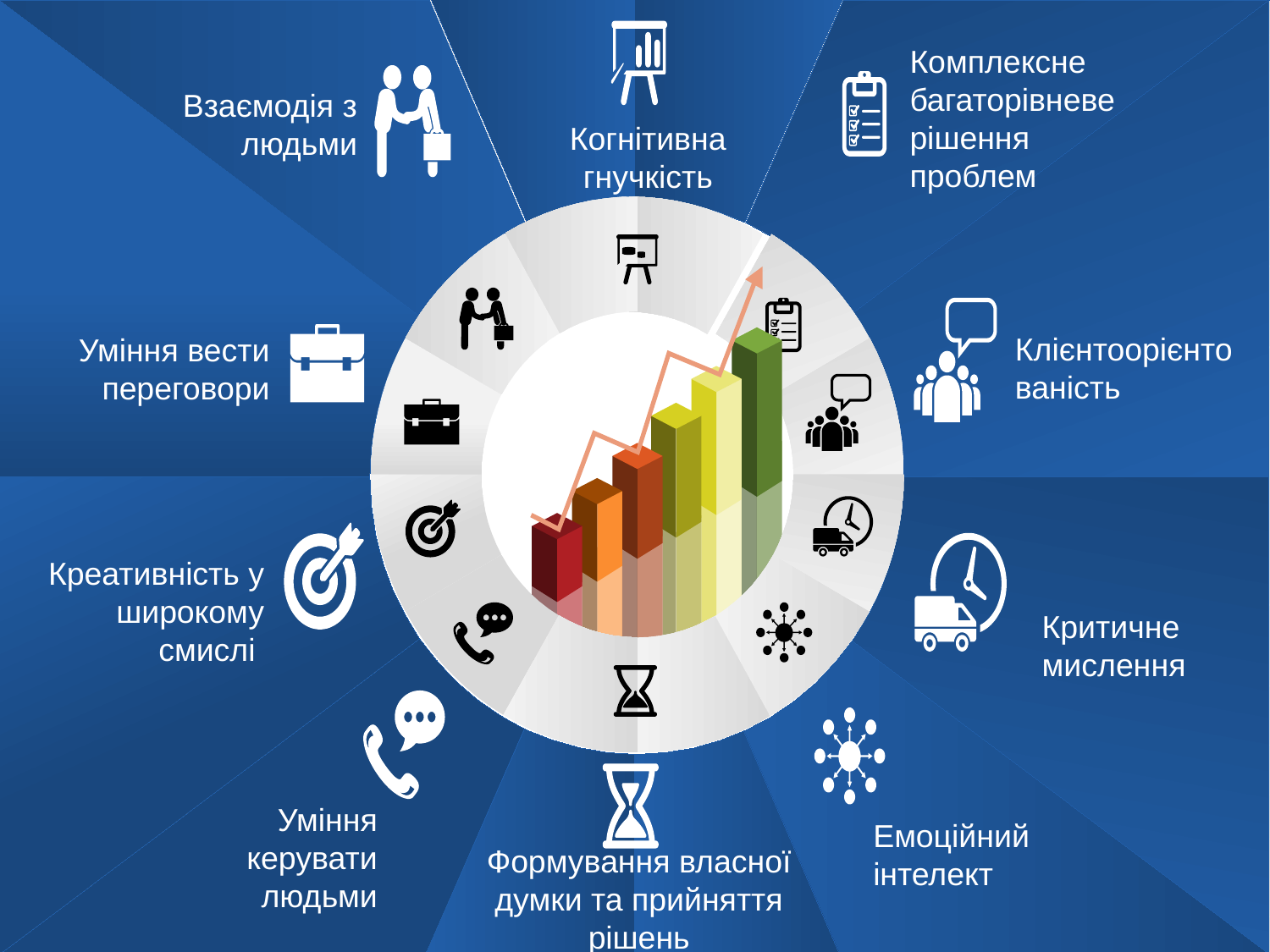

Комплексне багаторівневе рішення проблем

Взаємодія з людьми
Когнітивна гнучкість

Клієнтоорієнтованість
Уміння вести переговори

Креативність у широкому смислі

Критичне мислення

Уміння керувати людьми
Емоційний інтелект
Формування власної думки та прийняття рішень